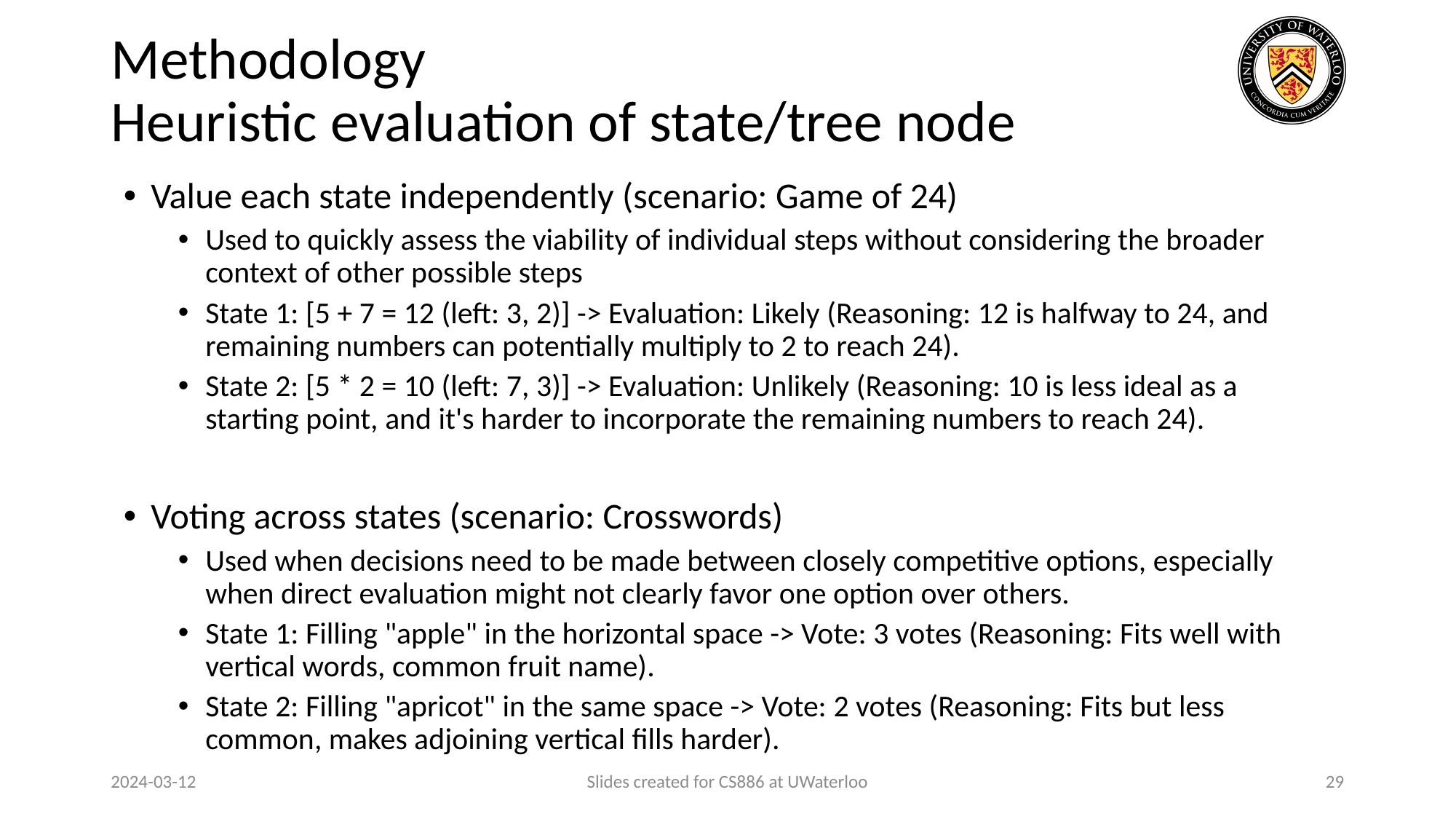

# Methodology Heuristic evaluation of state/tree node
Value each state independently (scenario: Game of 24)
Used to quickly assess the viability of individual steps without considering the broader context of other possible steps
State 1: [5 + 7 = 12 (left: 3, 2)] -> Evaluation: Likely (Reasoning: 12 is halfway to 24, and remaining numbers can potentially multiply to 2 to reach 24).
State 2: [5 * 2 = 10 (left: 7, 3)] -> Evaluation: Unlikely (Reasoning: 10 is less ideal as a starting point, and it's harder to incorporate the remaining numbers to reach 24).

Voting across states (scenario: Crosswords)
Used when decisions need to be made between closely competitive options, especially when direct evaluation might not clearly favor one option over others.
State 1: Filling "apple" in the horizontal space -> Vote: 3 votes (Reasoning: Fits well with vertical words, common fruit name).
State 2: Filling "apricot" in the same space -> Vote: 2 votes (Reasoning: Fits but less common, makes adjoining vertical fills harder).

2024-03-12
Slides created for CS886 at UWaterloo
29